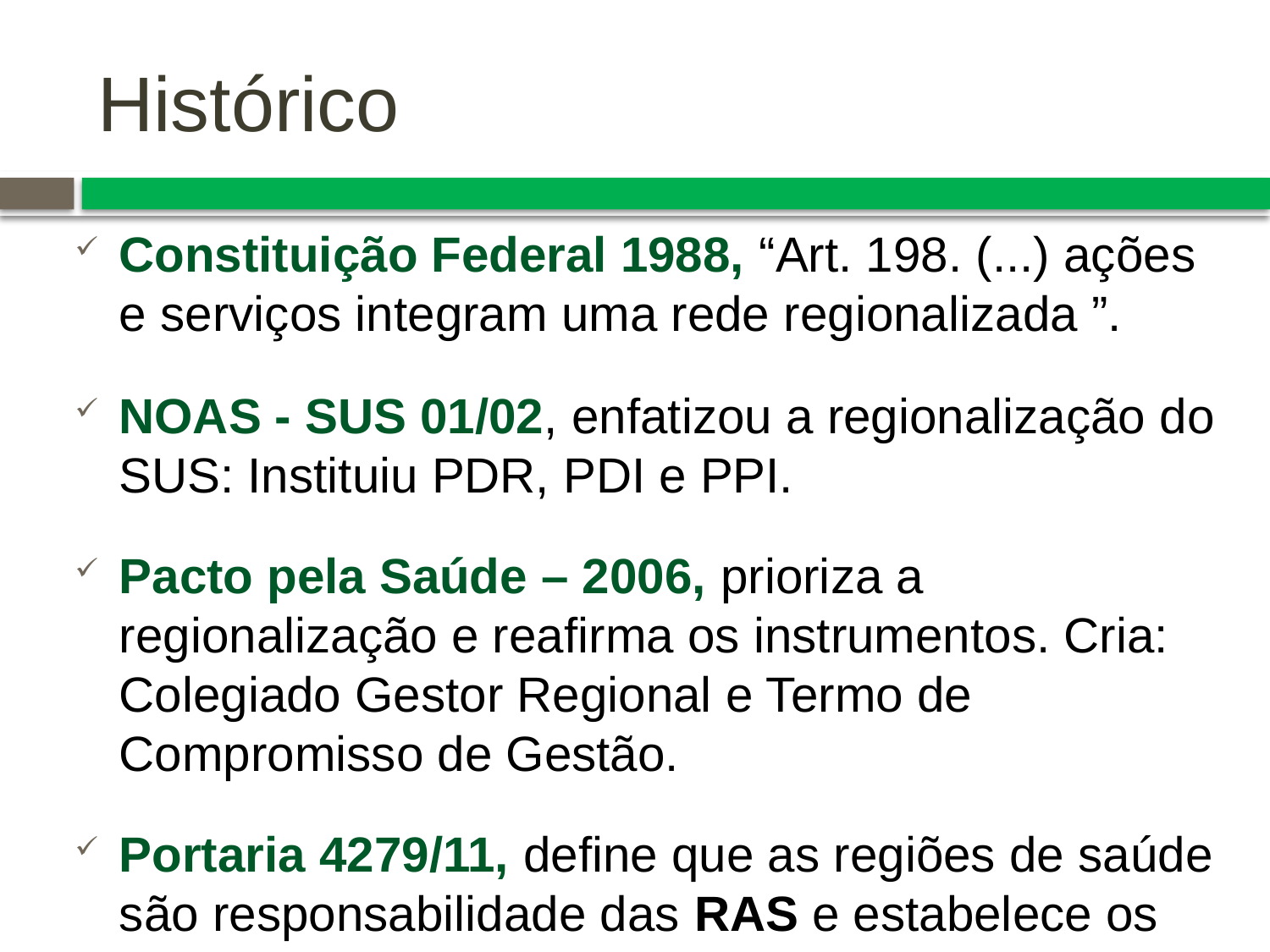

# Histórico
Constituição Federal 1988, “Art. 198. (...) ações e serviços integram uma rede regionalizada ”.

NOAS - SUS 01/02, enfatizou a regionalização do SUS: Instituiu PDR, PDI e PPI.

Pacto pela Saúde – 2006, prioriza a regionalização e reafirma os instrumentos. Cria: Colegiado Gestor Regional e Termo de Compromisso de Gestão.

Portaria 4279/11, define que as regiões de saúde são responsabilidade das RAS e estabelece os elementos.